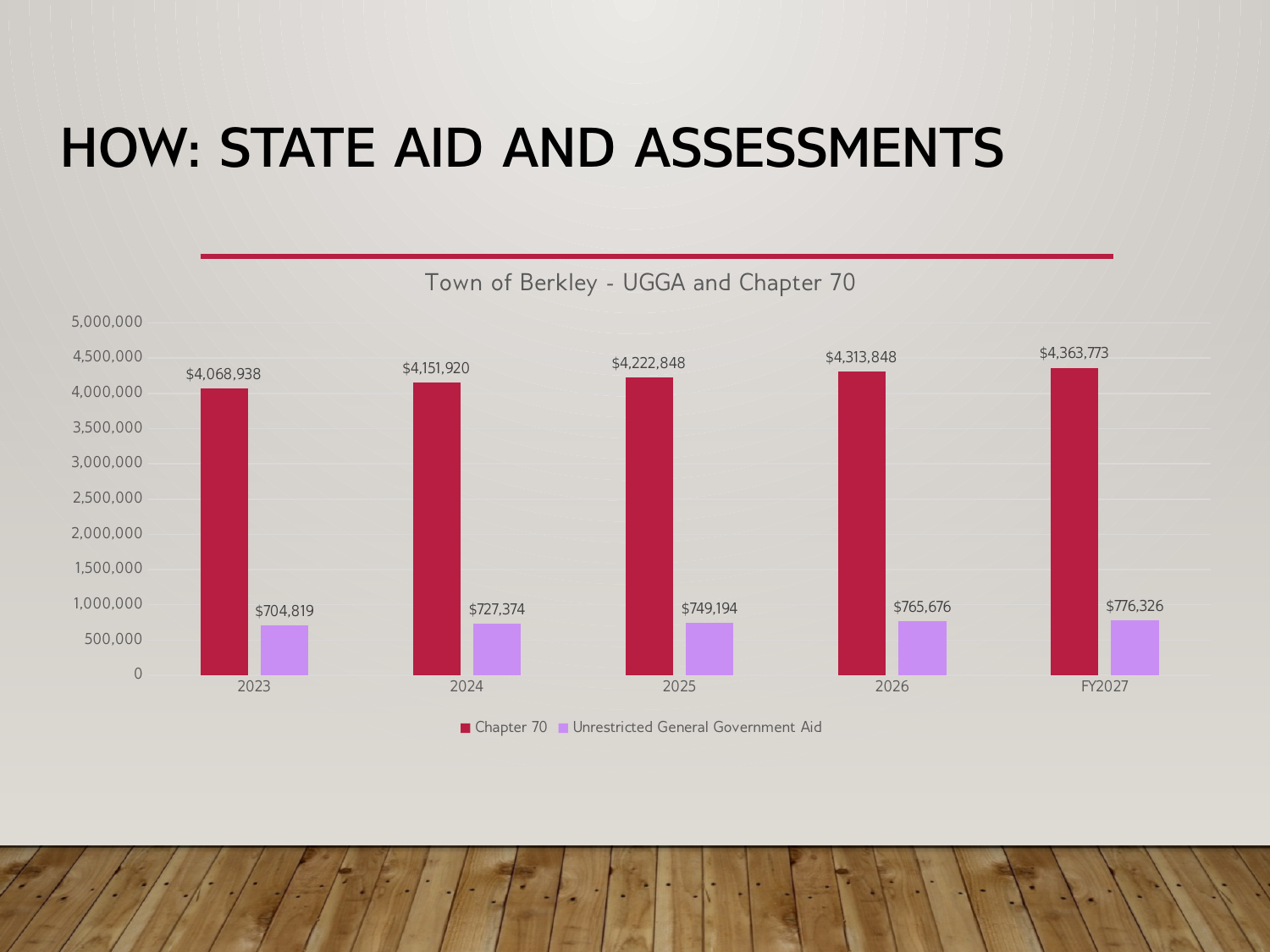

# How: State Aid and Assessments

### Chart: Town of Berkley - UGGA and Chapter 70

| Category | Chapter 70 | Unrestricted General Government Aid |
|---|---|---|
| 2023 | 4068938.0 | 704819.0 |
| 2024 | 4151920.0 | 727374.0 |
| 2025 | 4222848.0 | 749194.0 |
| 2026 | 4313848.0 | 765676.0 |
| FY2027 | 4363773.0 | 776326.0 |